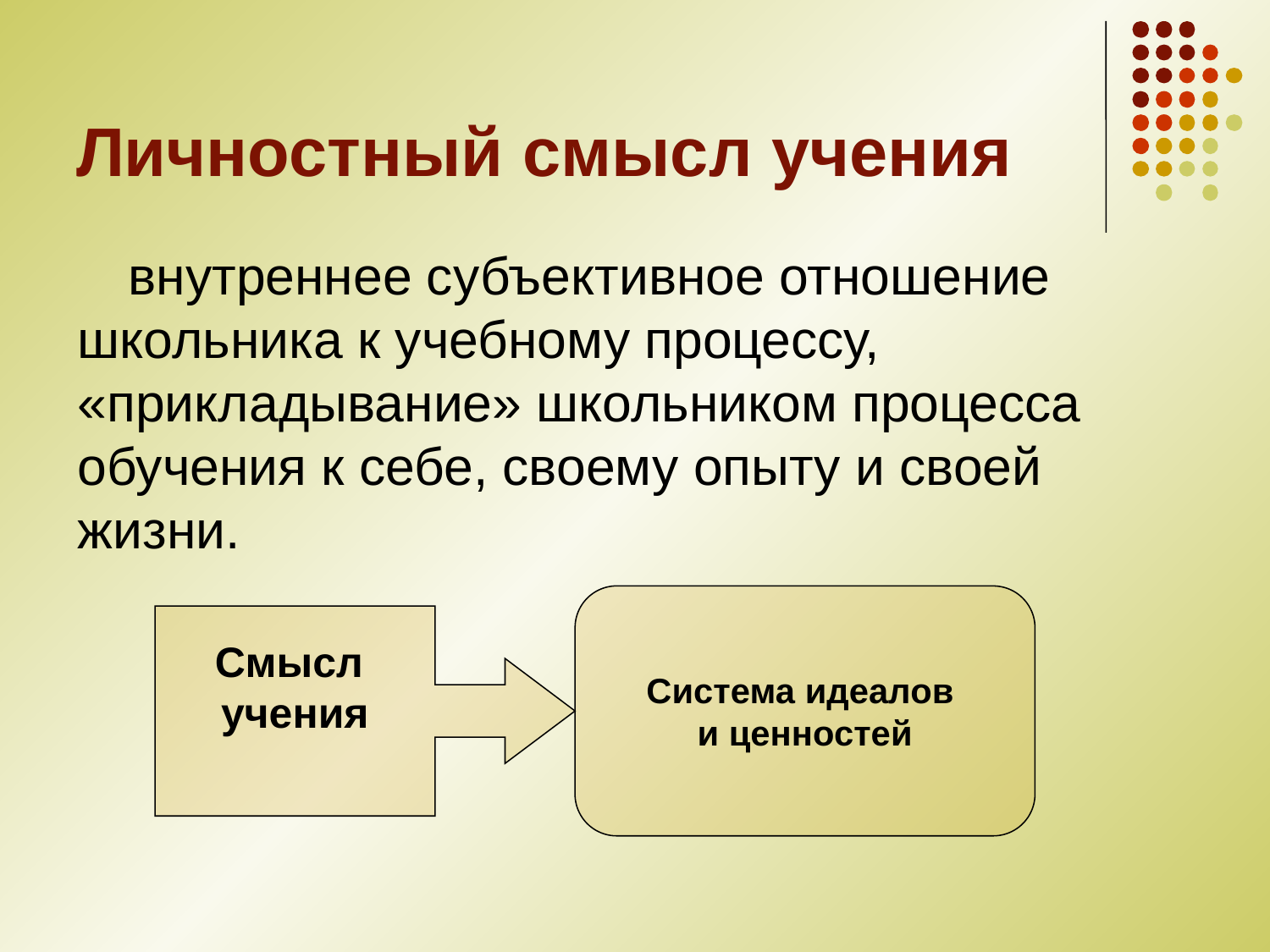

# Личностный смысл учения
внутреннее субъективное отношение школьника к учебному процессу, «прикладывание» школьником процесса обучения к себе, своему опыту и своей жизни.
Система идеалов
и ценностей
Смысл
учения